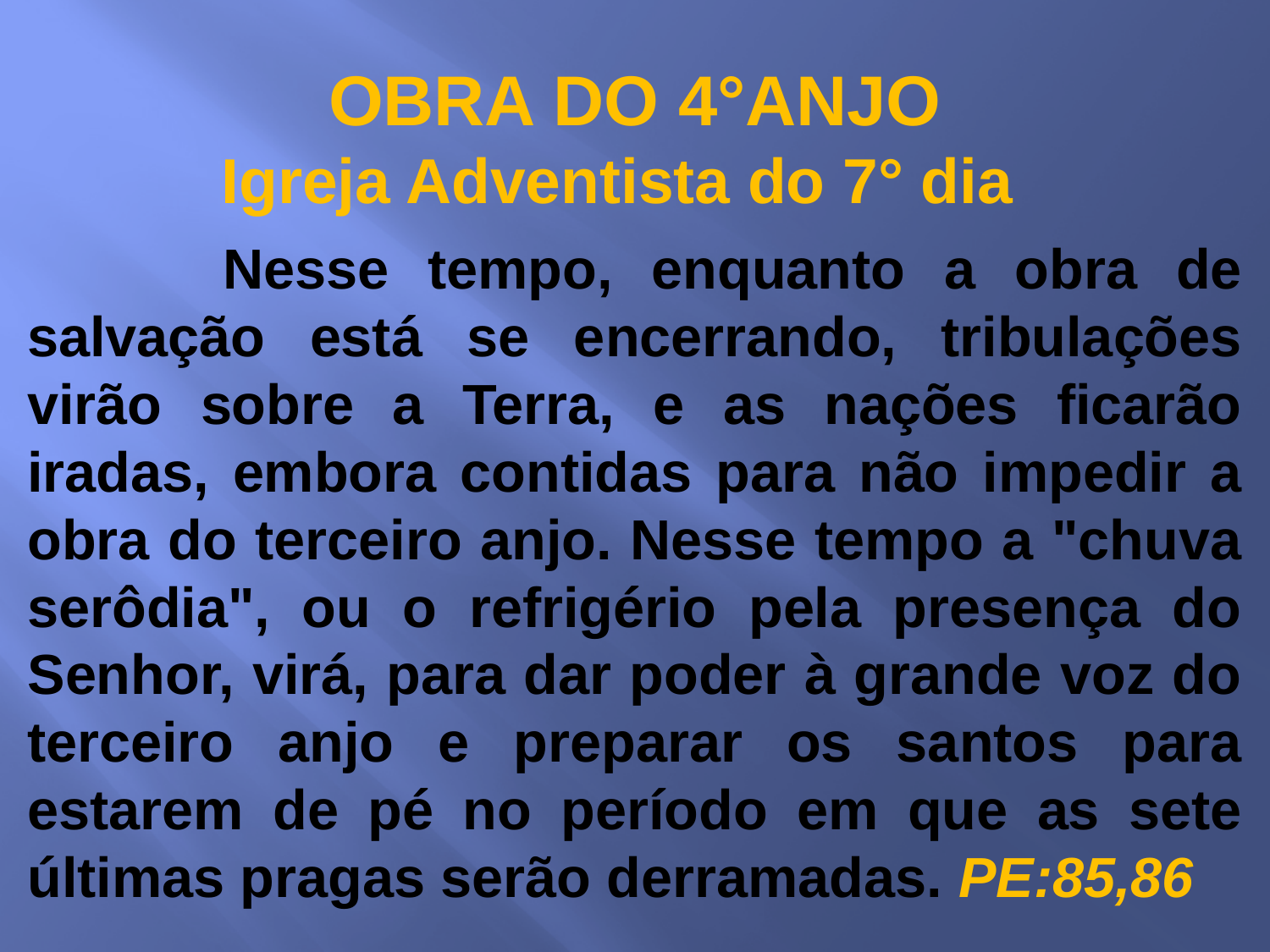

OBRA DO 4°ANJO
Igreja Adventista do 7° dia
     Nesse tempo, enquanto a obra de salvação está se encerrando, tribulações virão sobre a Terra, e as nações ficarão iradas, embora contidas para não impedir a obra do terceiro anjo. Nesse tempo a "chuva serôdia", ou o refrigério pela presença do Senhor, virá, para dar poder à grande voz do terceiro anjo e preparar os santos para estarem de pé no período em que as sete últimas pragas serão derramadas. PE:85,86